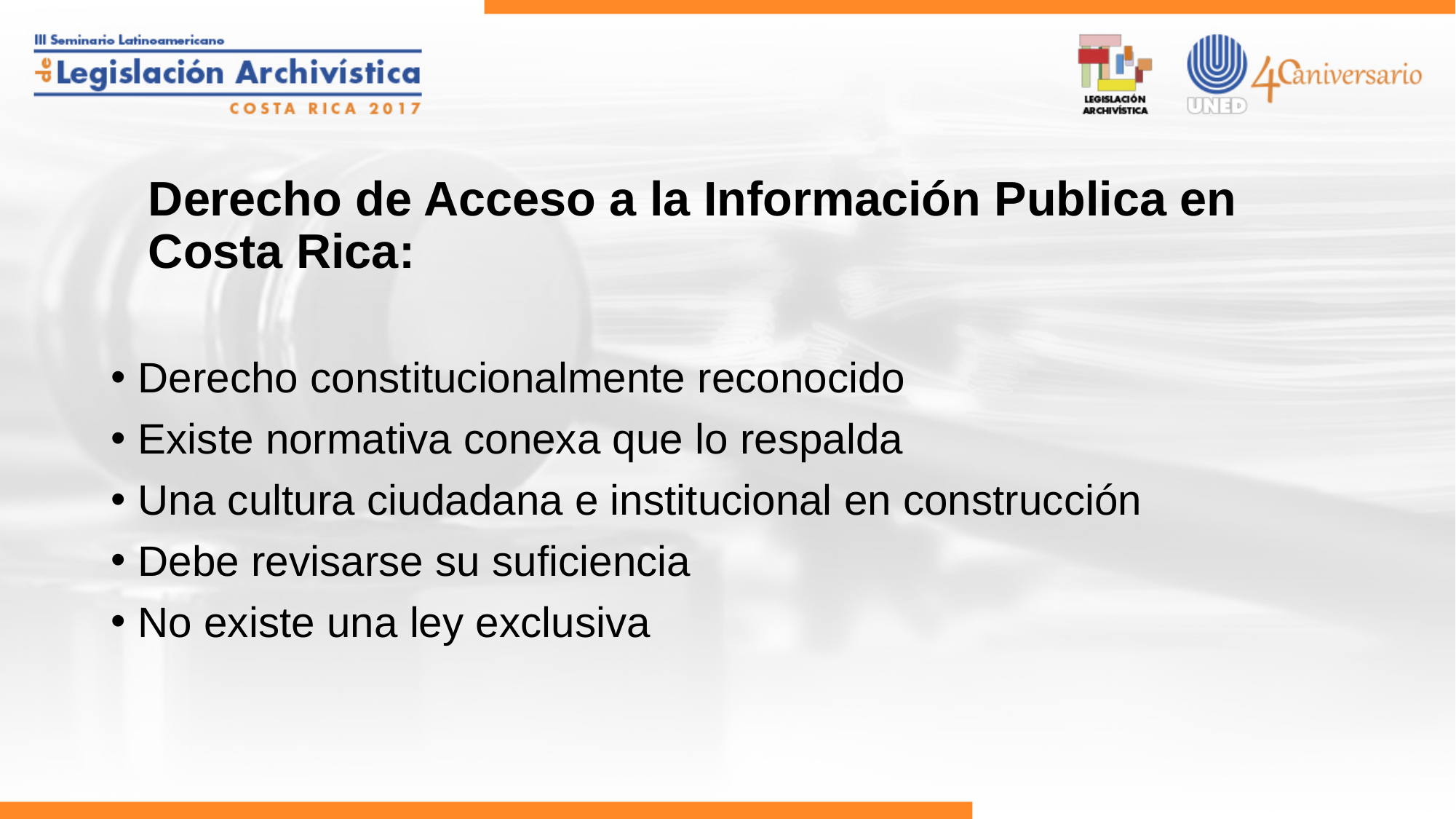

# Derecho de Acceso a la Información Publica en Costa Rica:

Derecho constitucionalmente reconocido
Existe normativa conexa que lo respalda
Una cultura ciudadana e institucional en construcción
Debe revisarse su suficiencia
No existe una ley exclusiva